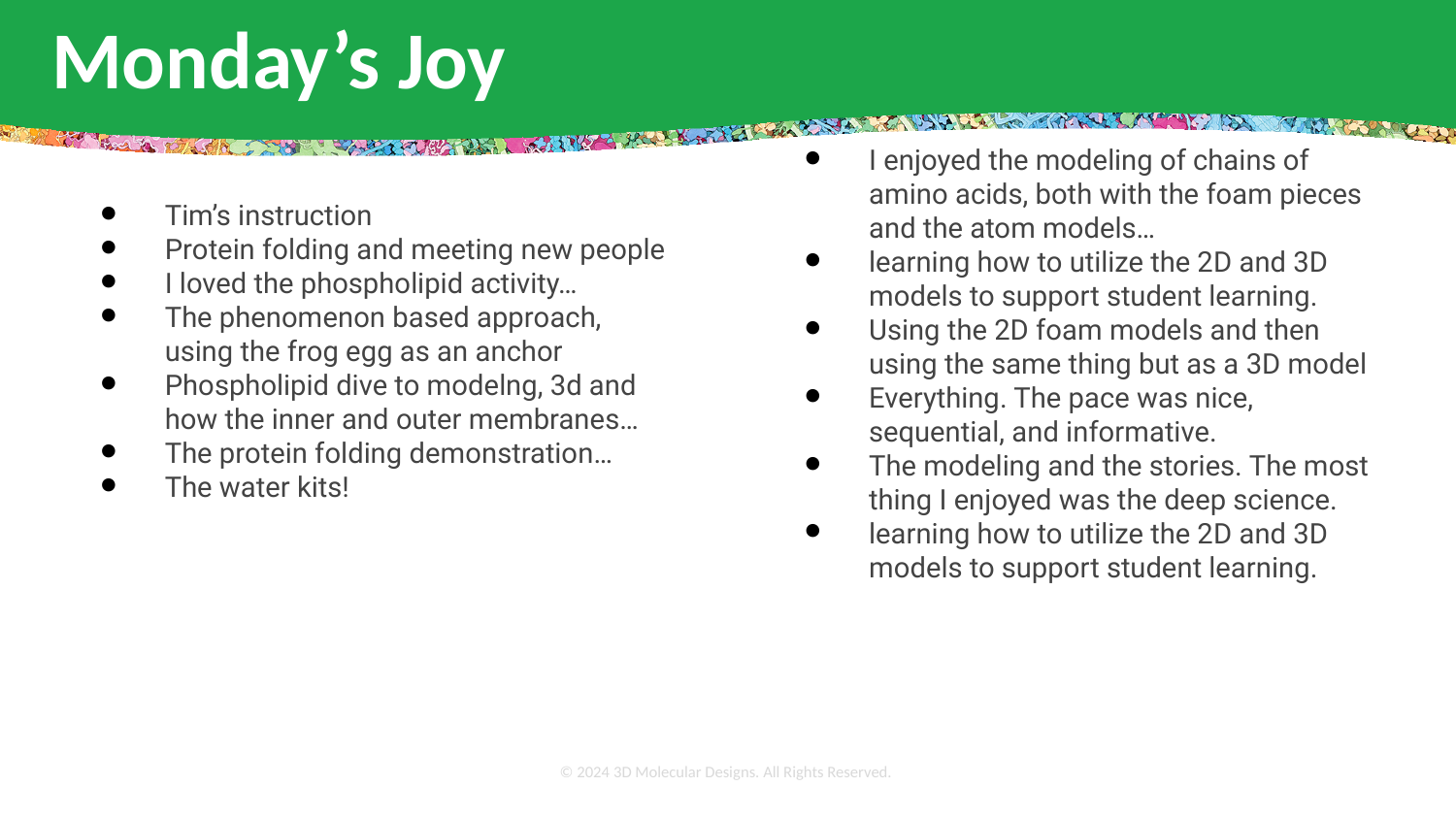

# Monday’s Joy
I enjoyed the modeling of chains of amino acids, both with the foam pieces and the atom models…
learning how to utilize the 2D and 3D models to support student learning.
Using the 2D foam models and then using the same thing but as a 3D model
Everything. The pace was nice, sequential, and informative.
The modeling and the stories. The most thing I enjoyed was the deep science.
learning how to utilize the 2D and 3D models to support student learning.
Tim’s instruction
Protein folding and meeting new people
I loved the phospholipid activity…
The phenomenon based approach, using the frog egg as an anchor
Phospholipid dive to modelng, 3d and how the inner and outer membranes…
The protein folding demonstration…
The water kits!